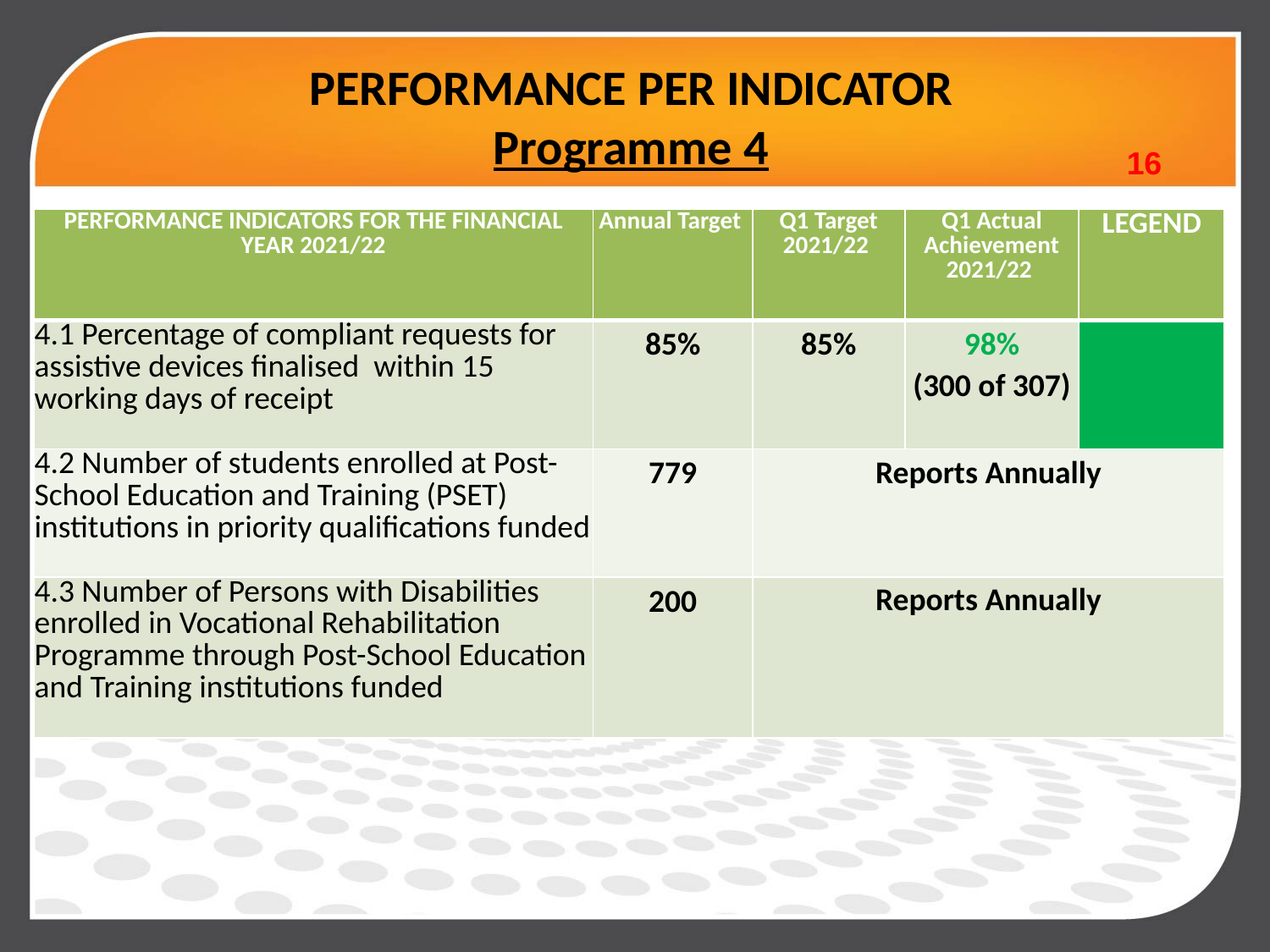

# PERFORMANCE PER INDICATOR Programme 4
16
| PERFORMANCE INDICATORS FOR THE FINANCIAL YEAR 2021/22 | Annual Target | Q1 Target 2021/22 | Q1 Actual Achievement 2021/22 | LEGEND |
| --- | --- | --- | --- | --- |
| 4.1 Percentage of compliant requests for assistive devices finalised within 15 working days of receipt | 85% | 85% | 98% (300 of 307) |  |
| 4.2 Number of students enrolled at Post-School Education and Training (PSET) institutions in priority qualifications funded | 779 | Reports Annually |  |  |
| 4.3 Number of Persons with Disabilities enrolled in Vocational Rehabilitation Programme through Post-School Education and Training institutions funded | 200 | Reports Annually |  |  |